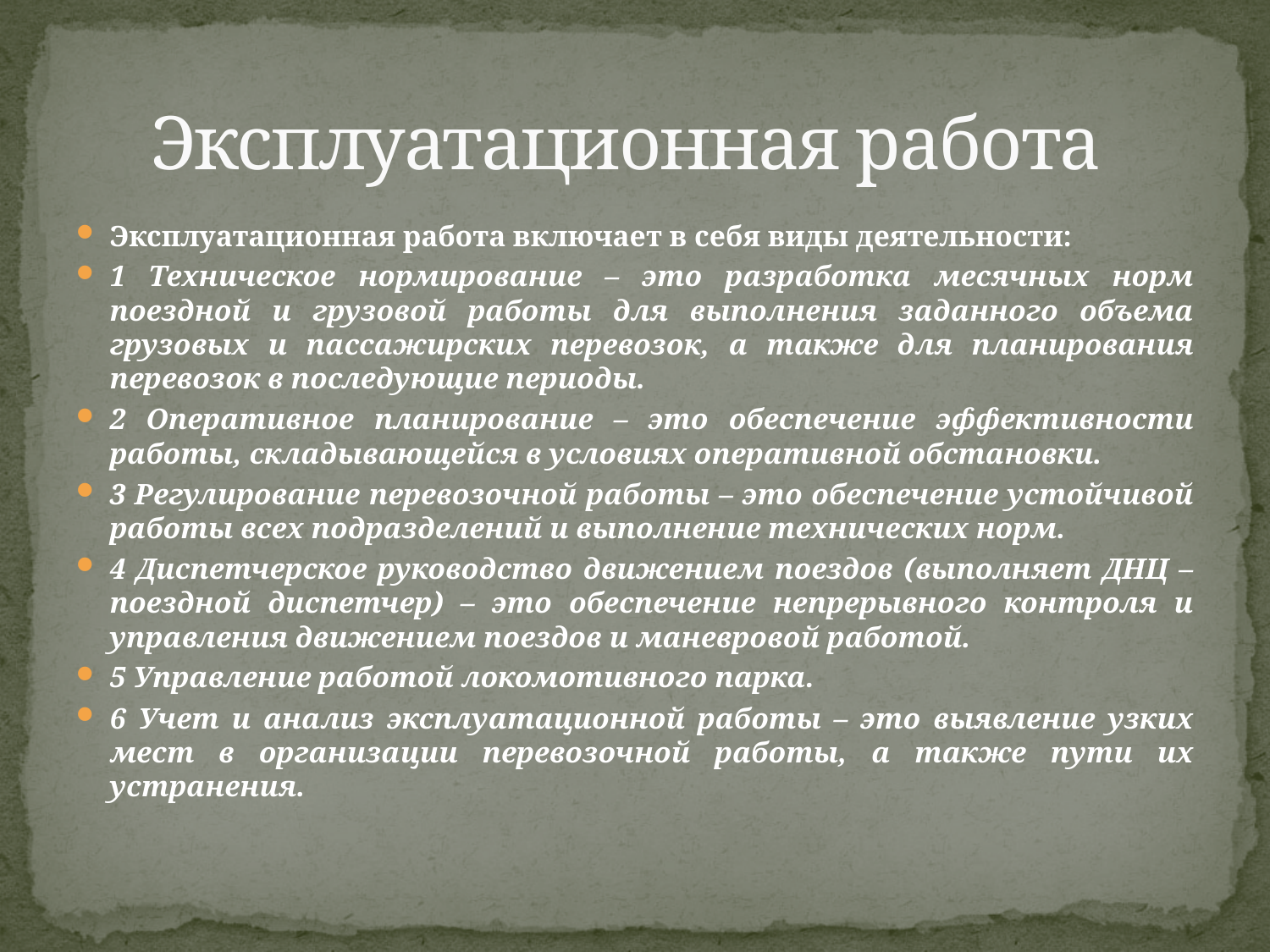

# Эксплуатационная работа
Эксплуатационная работа включает в себя виды деятельности:
1 Техническое нормирование – это разработка месячных норм поездной и грузовой работы для выполнения заданного объема грузовых и пассажирских перевозок, а также для планирования перевозок в последующие периоды.
2 Оперативное планирование – это обеспечение эффективности работы, складывающейся в условиях оперативной обстановки.
3 Регулирование перевозочной работы – это обеспечение устойчивой работы всех подразделений и выполнение технических норм.
4 Диспетчерское руководство движением поездов (выполняет ДНЦ – поездной диспетчер) – это обеспечение непрерывного контроля и управления движением поездов и маневровой работой.
5 Управление работой локомотивного парка.
6 Учет и анализ эксплуатационной работы – это выявление узких мест в организации перевозочной работы, а также пути их устранения.